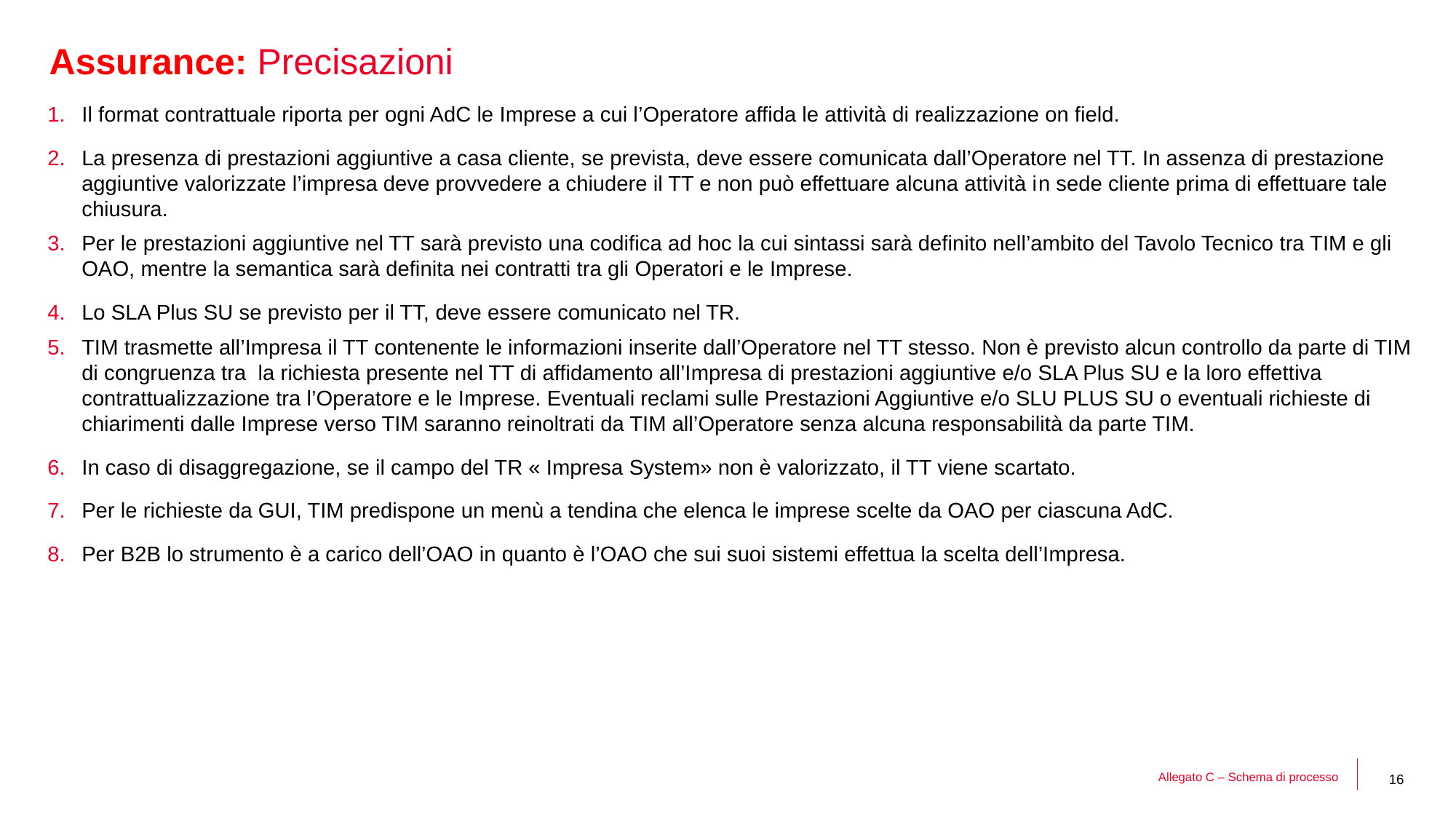

# Assurance: Precisazioni
Il format contrattuale riporta per ogni AdC le Imprese a cui l’Operatore affida le attività di realizzazione on field.
La presenza di prestazioni aggiuntive a casa cliente, se prevista, deve essere comunicata dall’Operatore nel TT. In assenza di prestazione aggiuntive valorizzate l’impresa deve provvedere a chiudere il TT e non può effettuare alcuna attività in sede cliente prima di effettuare tale chiusura.
Per le prestazioni aggiuntive nel TT sarà previsto una codifica ad hoc la cui sintassi sarà definito nell’ambito del Tavolo Tecnico tra TIM e gli OAO, mentre la semantica sarà definita nei contratti tra gli Operatori e le Imprese.
Lo SLA Plus SU se previsto per il TT, deve essere comunicato nel TR.
TIM trasmette all’Impresa il TT contenente le informazioni inserite dall’Operatore nel TT stesso. Non è previsto alcun controllo da parte di TIM di congruenza tra  la richiesta presente nel TT di affidamento all’Impresa di prestazioni aggiuntive e/o SLA Plus SU e la loro effettiva contrattualizzazione tra l’Operatore e le Imprese. Eventuali reclami sulle Prestazioni Aggiuntive e/o SLU PLUS SU o eventuali richieste di chiarimenti dalle Imprese verso TIM saranno reinoltrati da TIM all’Operatore senza alcuna responsabilità da parte TIM.
In caso di disaggregazione, se il campo del TR « Impresa System» non è valorizzato, il TT viene scartato.
Per le richieste da GUI, TIM predispone un menù a tendina che elenca le imprese scelte da OAO per ciascuna AdC.
Per B2B lo strumento è a carico dell’OAO in quanto è l’OAO che sui suoi sistemi effettua la scelta dell’Impresa.

Allegato C – Schema di processo